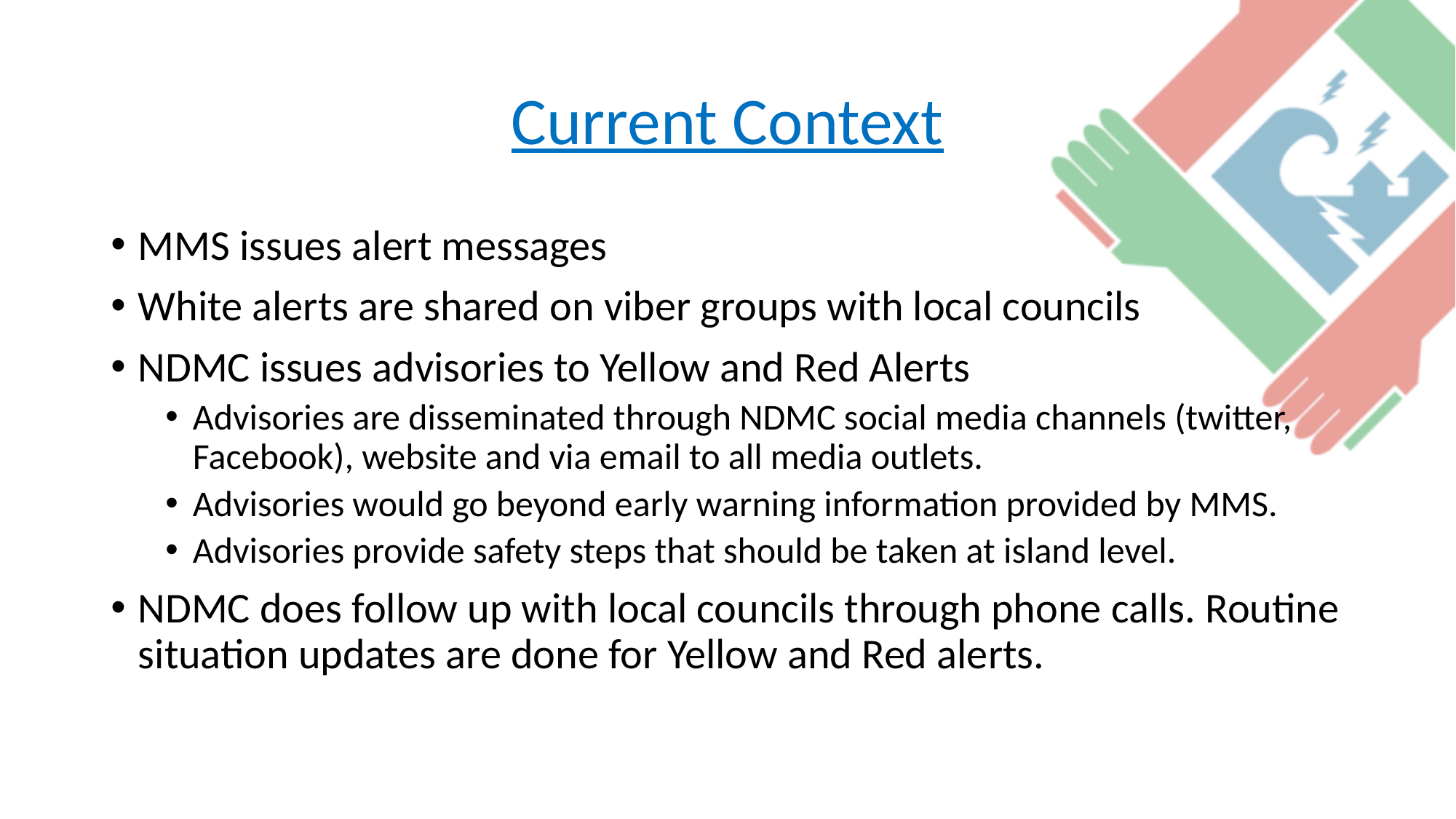

# Current Context
MMS issues alert messages
White alerts are shared on viber groups with local councils
NDMC issues advisories to Yellow and Red Alerts
Advisories are disseminated through NDMC social media channels (twitter, Facebook), website and via email to all media outlets.
Advisories would go beyond early warning information provided by MMS.
Advisories provide safety steps that should be taken at island level.
NDMC does follow up with local councils through phone calls. Routine situation updates are done for Yellow and Red alerts.